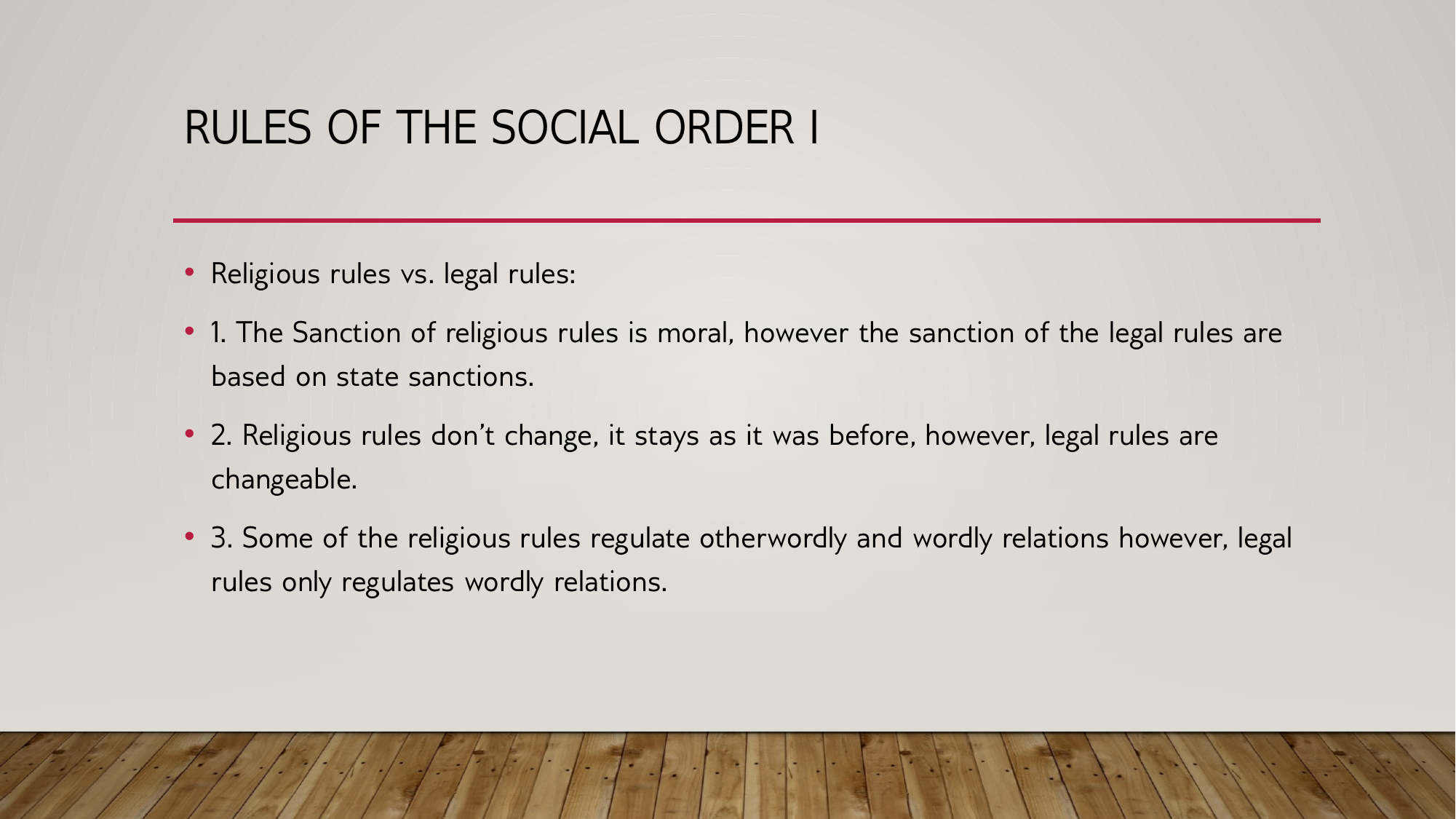

# Rules of the socıal order I
Religious rules vs. legal rules:
1. The Sanction of religious rules is moral, however the sanction of the legal rules are based on state sanctions.
2. Religious rules don’t change, it stays as it was before, however, legal rules are changeable.
3. Some of the religious rules regulate otherwordly and wordly relations however, legal rules only regulates wordly relations.